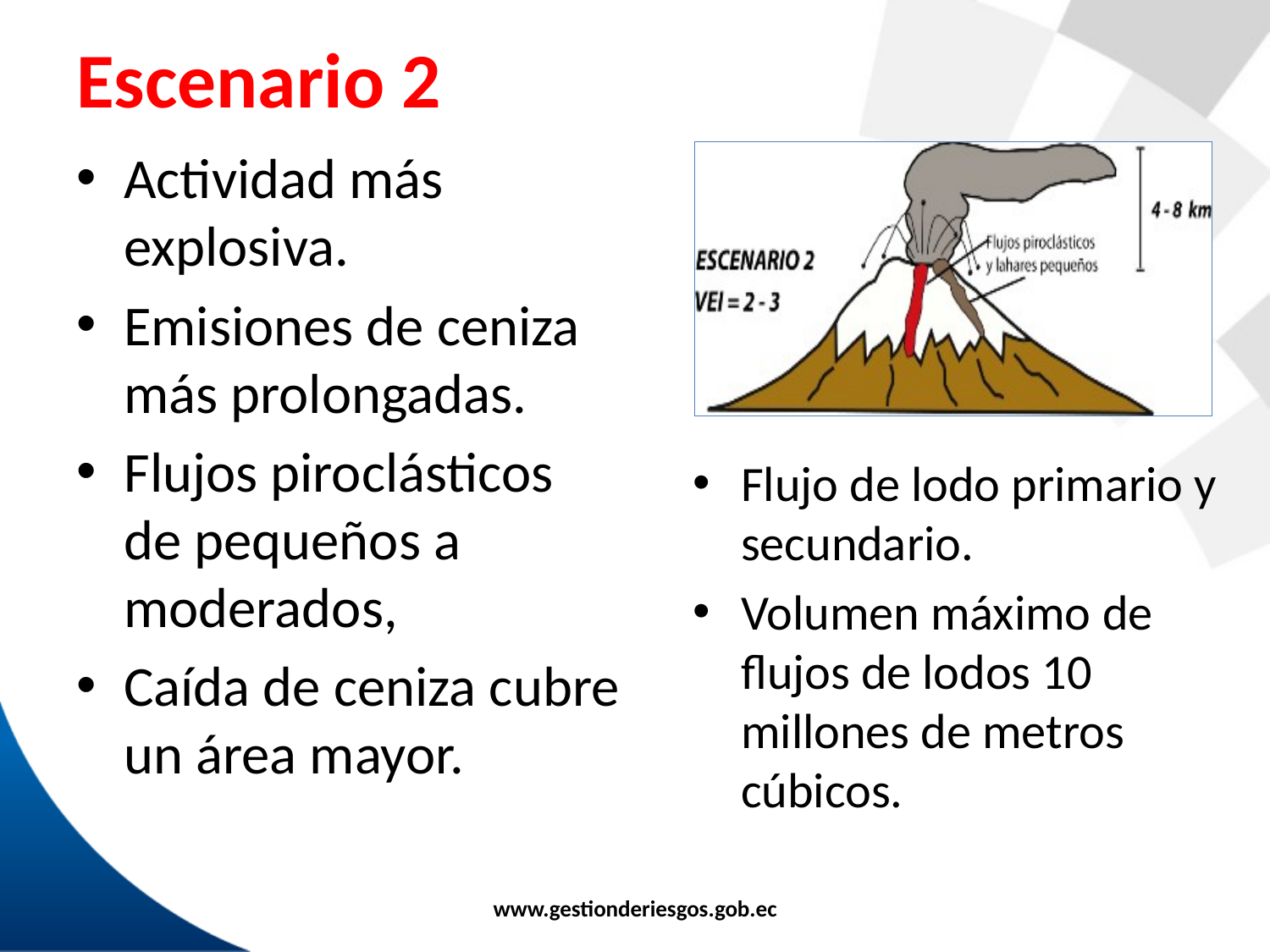

# Escenario 2
Actividad más explosiva.
Emisiones de ceniza más prolongadas.
Flujos piroclásticos de pequeños a moderados,
Caída de ceniza cubre un área mayor.

Flujo de lodo primario y secundario.
Volumen máximo de flujos de lodos 10 millones de metros cúbicos.
www.gestionderiesgos.gob.ec